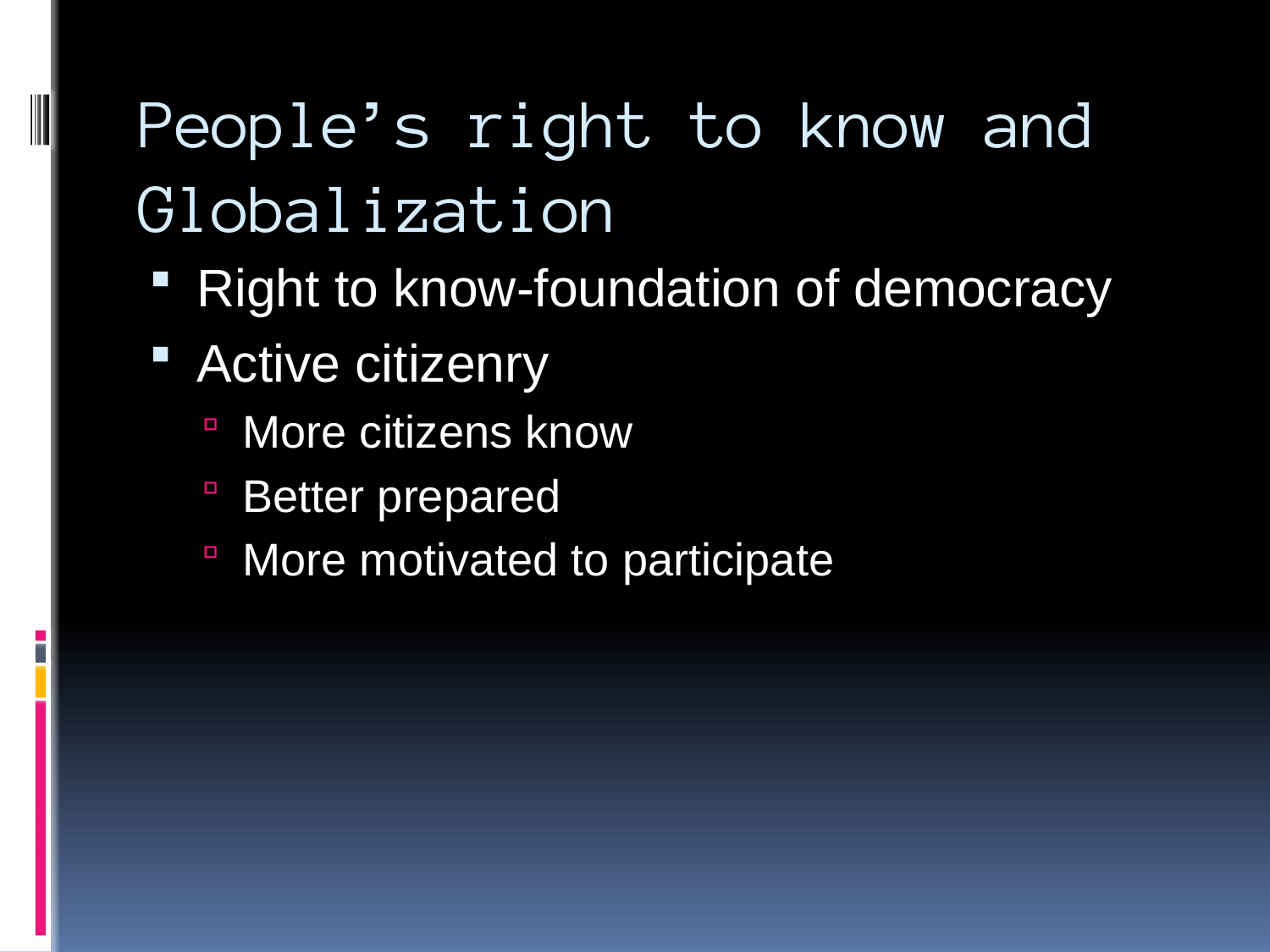

# People’s right to know and Globalization
Right to know-foundation of democracy
Active citizenry
More citizens know
Better prepared
More motivated to participate